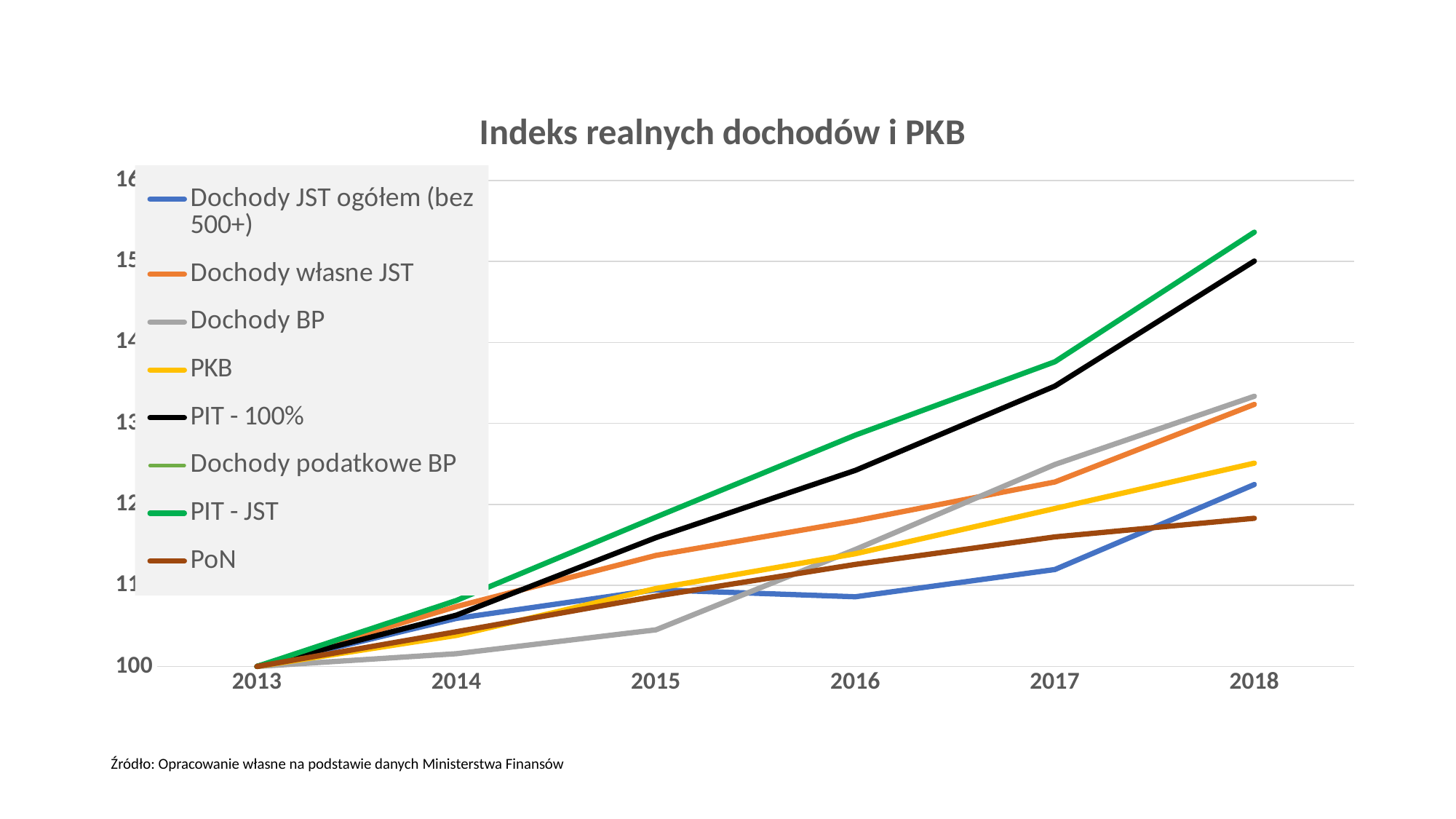

### Chart: Indeks realnych dochodów i PKB

| Category | Dochody JST ogółem (bez 500+) | Dochody własne JST  | Dochody BP | PKB | PIT - 100% | Dochody podatkowe BP | PIT - JST | PoN |
|---|---|---|---|---|---|---|---|---|
| 2013 | 100.0 | 100.0 | 100.0 | 100.0 | 100.0 | 100.0 | 100.0 | 100.0 |
| 2014 | 105.92990804587639 | 107.39914935373697 | 101.57316319509766 | 103.82940469384022 | 106.33518220962526 | 108.14713338290562 | 108.14713338290562 | 104.28529936792042 |
| 2015 | 109.46706013784268 | 113.70665021330291 | 104.51775379518593 | 109.62317556721692 | 115.89869360116256 | 118.43867666652457 | 118.43867666652457 | 108.67665846324172 |
| 2016 | 108.60404163782853 | 117.97400094224986 | 114.43912350976191 | 113.91601583877127 | 124.20992781301685 | 128.56086396868244 | 128.56086396868244 | 112.60192276993797 |
| 2017 | 111.9652446949272 | 122.77475904402479 | 124.93456331775825 | 119.49763518915371 | 134.6170412036122 | 137.62148386988807 | 137.62148386988807 | 115.99757974282743 |
| 2018 | 122.46026373429561 | 132.36237956826798 | 133.36601895769334 | 125.09973518330135 | 150.06098259614492 | 153.62874948042952 | 153.62874948042952 | 118.29431626841014 |
Źródło: Opracowanie własne na podstawie danych Ministerstwa Finansów